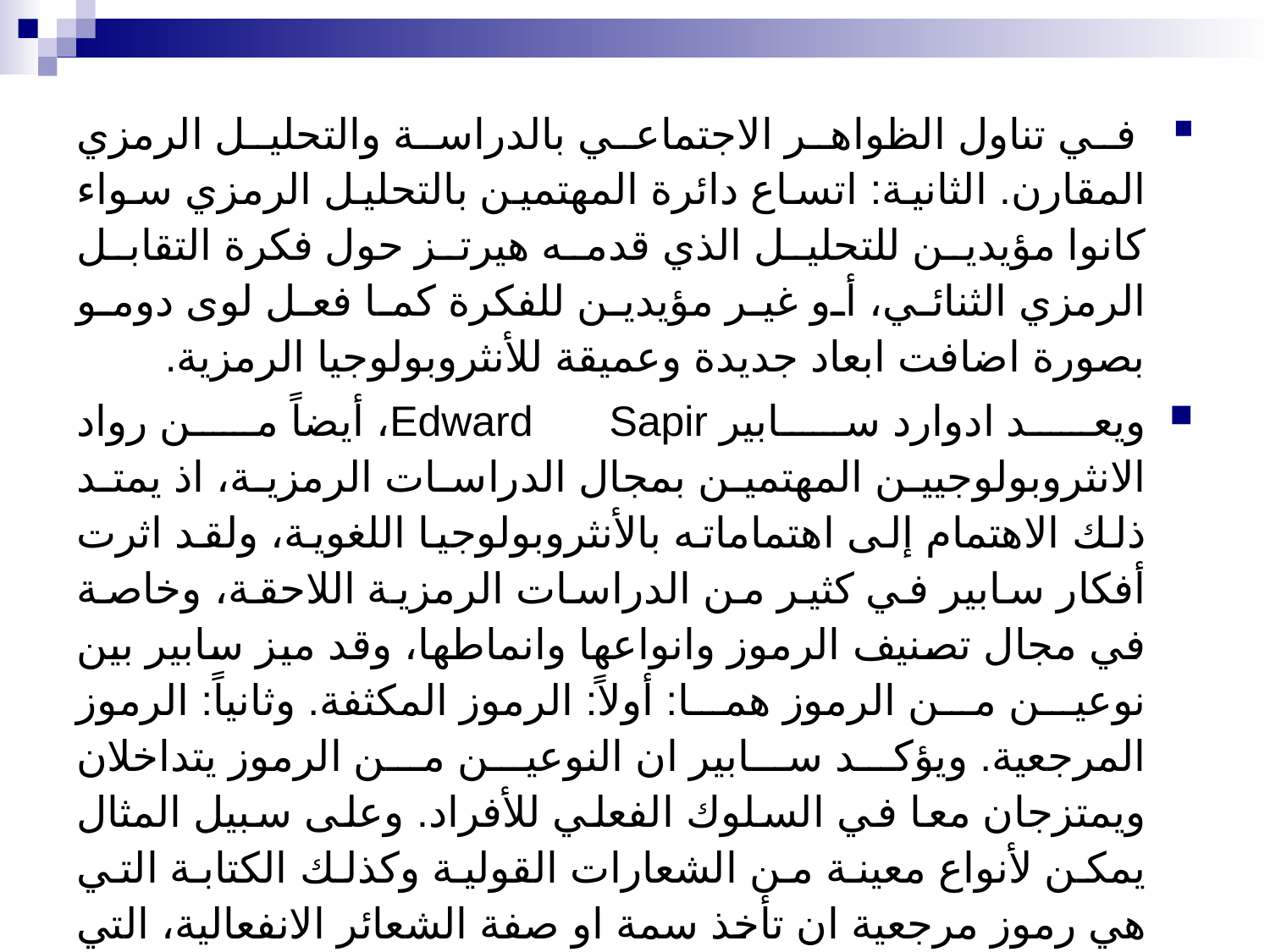

في تناول الظواهر الاجتماعي بالدراسة والتحليل الرمزي المقارن. الثانية: اتساع دائرة المهتمين بالتحليل الرمزي سواء كانوا مؤيدين للتحليل الذي قدمه هيرتز حول فكرة التقابل الرمزي الثنائي، أو غير مؤيدين للفكرة كما فعل لوى دومو بصورة اضافت ابعاد جديدة وعميقة للأنثروبولوجيا الرمزية.
ويعد ادوارد سابير Edward Sapir، أيضاً من رواد الانثروبولوجيين المهتمين بمجال الدراسات الرمزية، اذ يمتد ذلك الاهتمام إلى اهتماماته بالأنثروبولوجيا اللغوية، ولقد اثرت أفكار سابير في كثير من الدراسات الرمزية اللاحقة، وخاصة في مجال تصنيف الرموز وانواعها وانماطها، وقد ميز سابير بين نوعين من الرموز هما: أولاً: الرموز المكثفة. وثانياً: الرموز المرجعية. ويؤكد سابير ان النوعين من الرموز يتداخلان ويمتزجان معا في السلوك الفعلي للأفراد. وعلى سبيل المثال يمكن لأنواع معينة من الشعارات القولية وكذلك الكتابة التي هي رموز مرجعية ان تأخذ سمة او صفة الشعائر الانفعالية، التي هي رموز مكثفة، وتصبح ذات أهمية